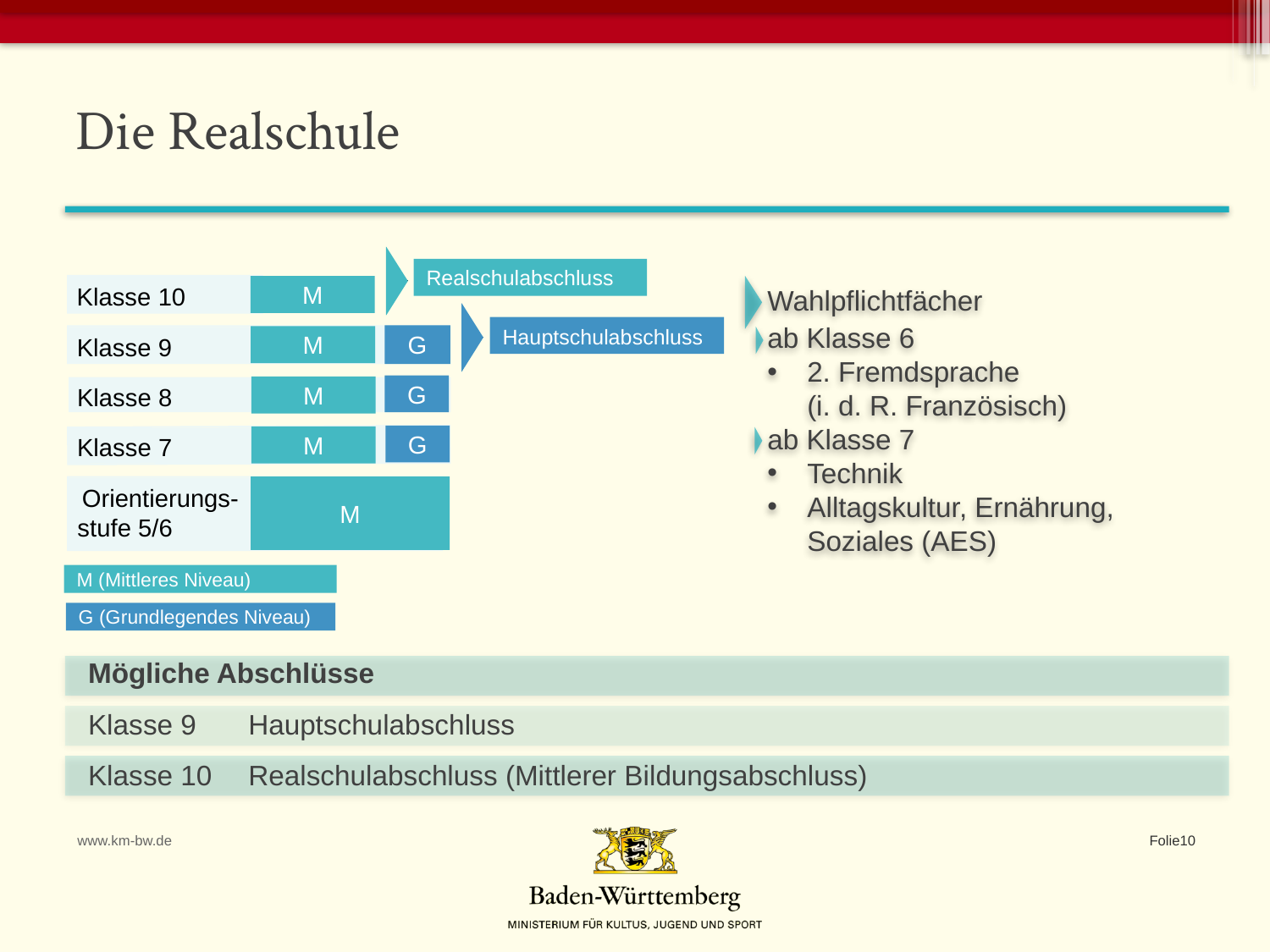

Die Realschule

Realschulabschluss

M

Wahlpflichtfächer

ab Klasse 6
2. Fremdsprache
(i. d. R. Französisch)
ab Klasse 7
Technik
Alltagskultur, Ernährung,
Soziales (AES)

Klasse 10

Hauptschulabschluss

M
G

Klasse 9

G
M

Klasse 8

G
M

Klasse 7

M

Orientierungs-
stufe 5/6

M (Mittleres Niveau)
G (Grundlegendes Niveau)
| Mögliche Abschlüsse |  |
| --- | --- |
| Klasse 9 | Hauptschulabschluss |
| Klasse 10 | Realschulabschluss (Mittlerer Bildungsabschluss) |

www.km-bw.de
Folie10